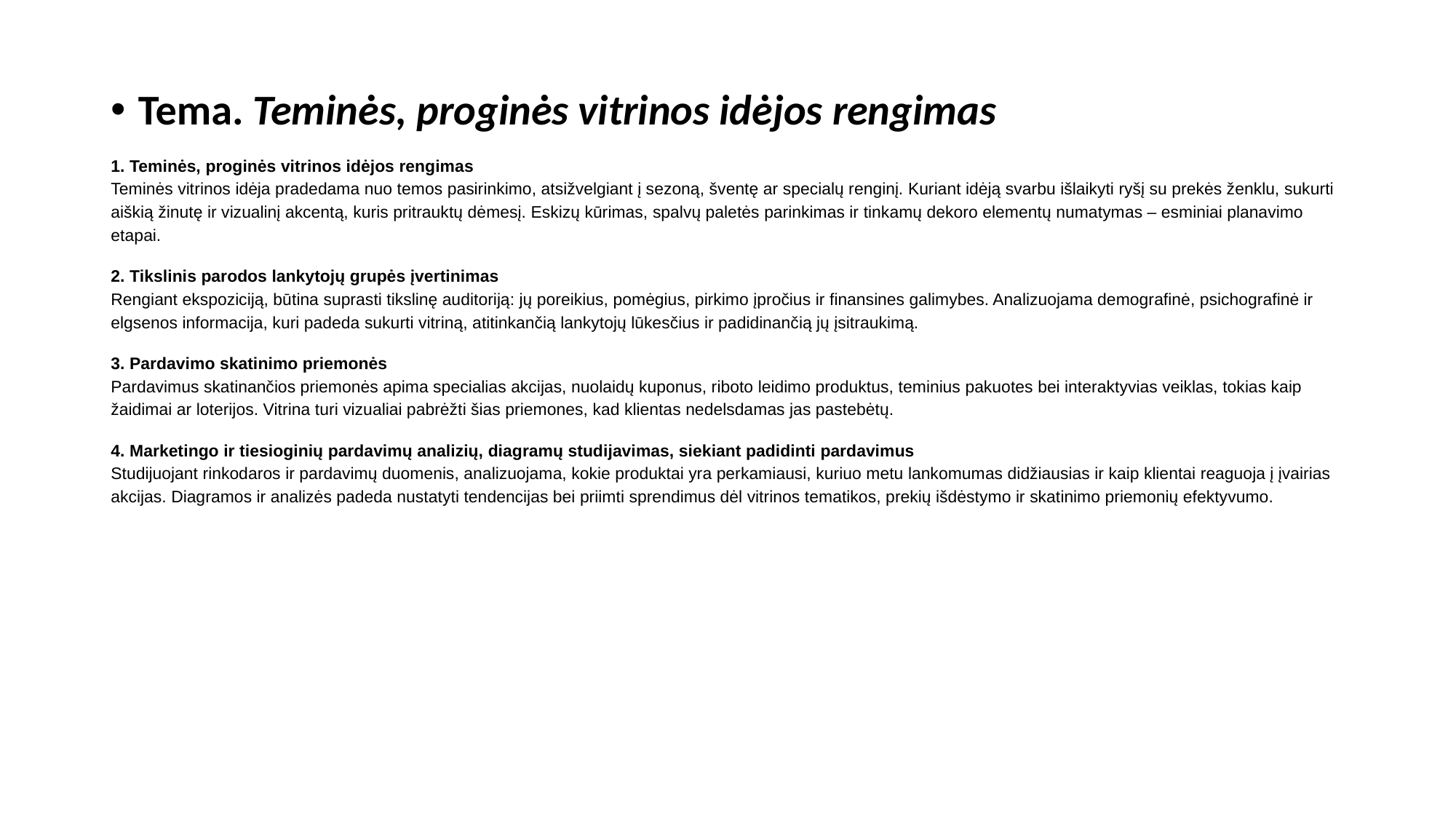

Tema. Teminės, proginės vitrinos idėjos rengimas
1. Teminės, proginės vitrinos idėjos rengimas
Teminės vitrinos idėja pradedama nuo temos pasirinkimo, atsižvelgiant į sezoną, šventę ar specialų renginį. Kuriant idėją svarbu išlaikyti ryšį su prekės ženklu, sukurti aiškią žinutę ir vizualinį akcentą, kuris pritrauktų dėmesį. Eskizų kūrimas, spalvų paletės parinkimas ir tinkamų dekoro elementų numatymas – esminiai planavimo etapai.
2. Tikslinis parodos lankytojų grupės įvertinimas
Rengiant ekspoziciją, būtina suprasti tikslinę auditoriją: jų poreikius, pomėgius, pirkimo įpročius ir finansines galimybes. Analizuojama demografinė, psichografinė ir elgsenos informacija, kuri padeda sukurti vitriną, atitinkančią lankytojų lūkesčius ir padidinančią jų įsitraukimą.
3. Pardavimo skatinimo priemonės
Pardavimus skatinančios priemonės apima specialias akcijas, nuolaidų kuponus, riboto leidimo produktus, teminius pakuotes bei interaktyvias veiklas, tokias kaip žaidimai ar loterijos. Vitrina turi vizualiai pabrėžti šias priemones, kad klientas nedelsdamas jas pastebėtų.
4. Marketingo ir tiesioginių pardavimų analizių, diagramų studijavimas, siekiant padidinti pardavimus
Studijuojant rinkodaros ir pardavimų duomenis, analizuojama, kokie produktai yra perkamiausi, kuriuo metu lankomumas didžiausias ir kaip klientai reaguoja į įvairias akcijas. Diagramos ir analizės padeda nustatyti tendencijas bei priimti sprendimus dėl vitrinos tematikos, prekių išdėstymo ir skatinimo priemonių efektyvumo.